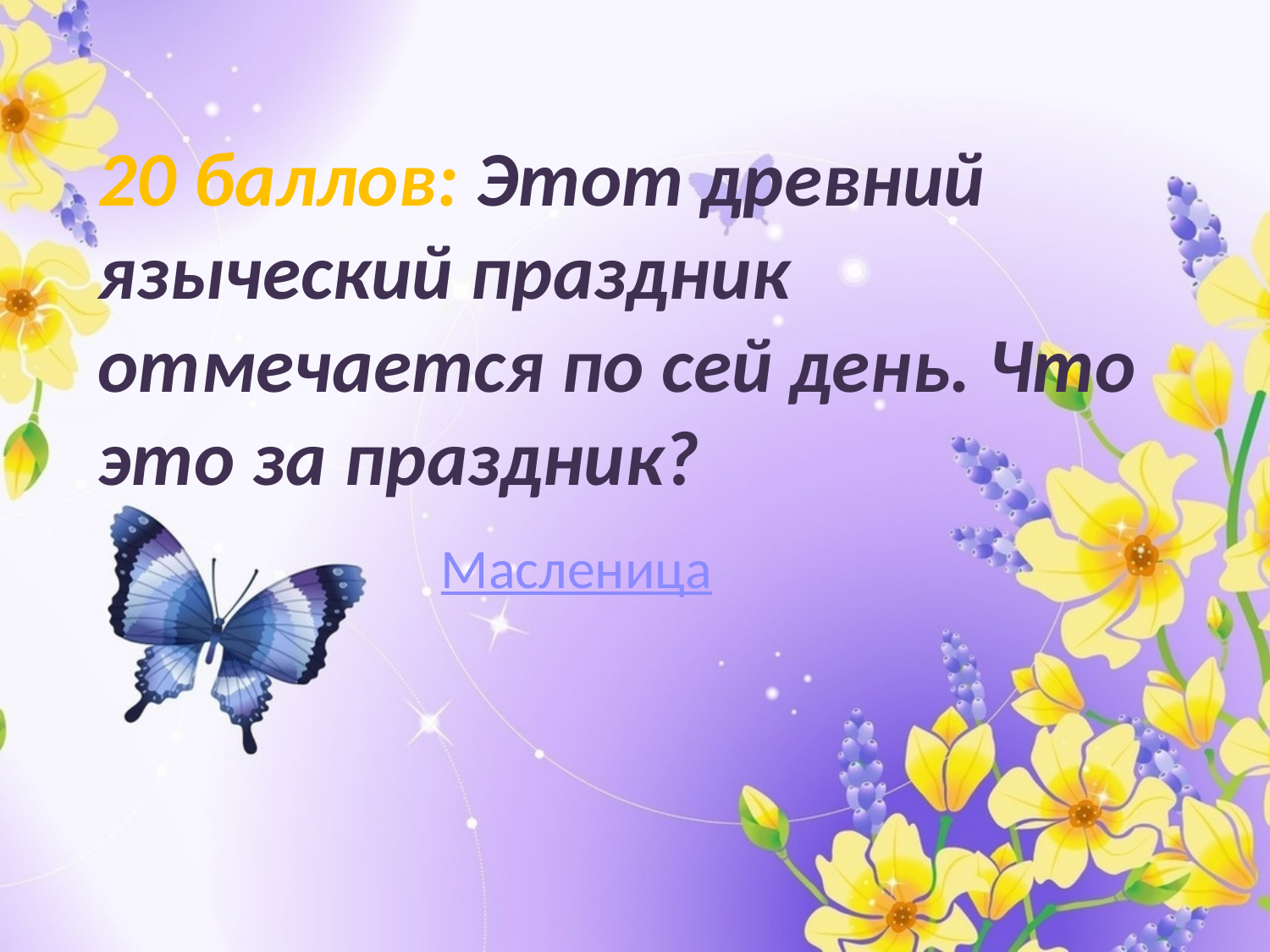

# 20 баллов: Этот древний языческий праздник отмечается по сей день. Что это за праздник?
Масленица